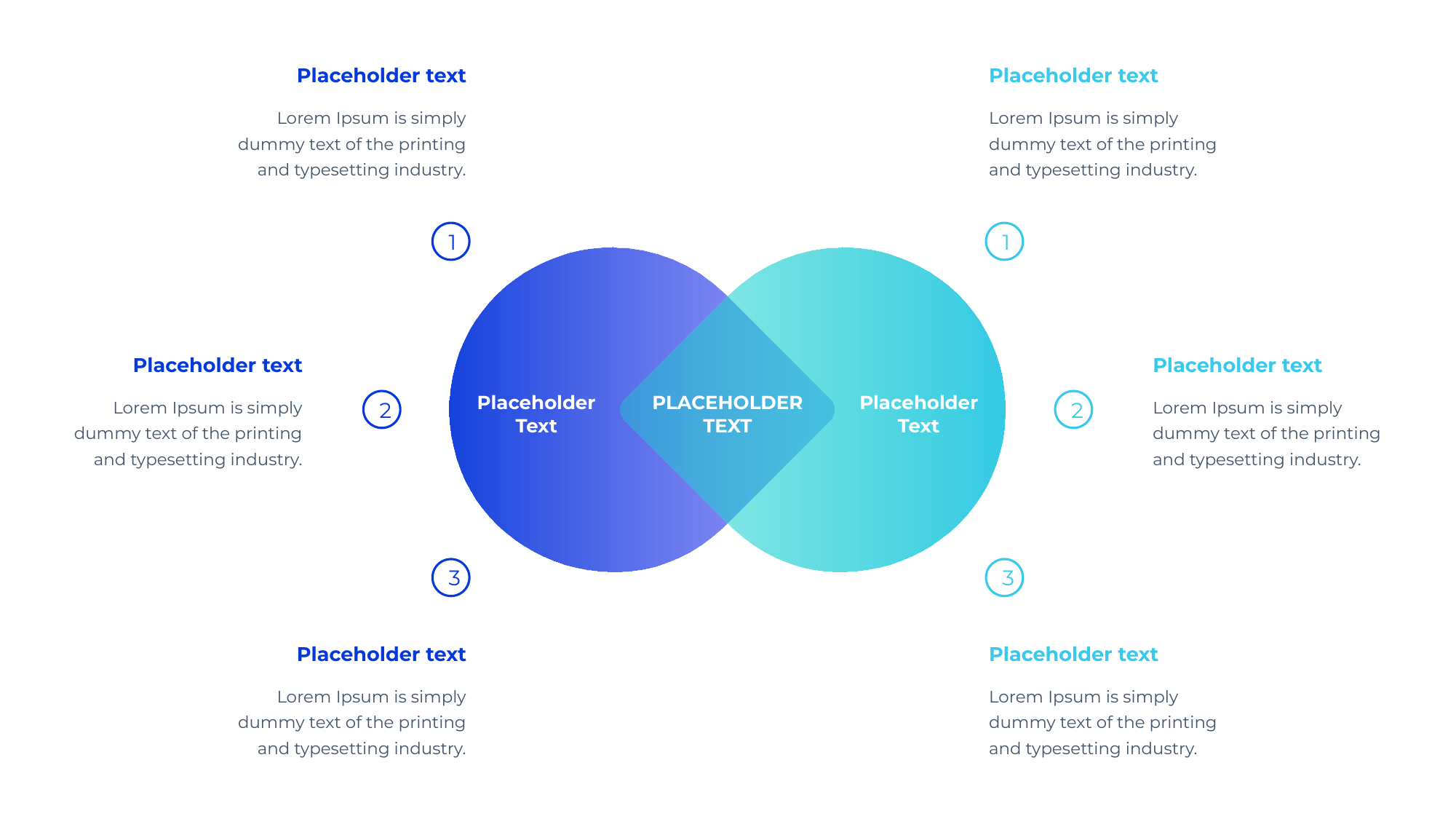

Placeholder text
Lorem Ipsum is simply dummy text of the printing and typesetting industry.
Placeholder text
Lorem Ipsum is simply dummy text of the printing and typesetting industry.
Placeholder text
Lorem Ipsum is simply dummy text of the printing and typesetting industry.
Placeholder text
Lorem Ipsum is simply dummy text of the printing and typesetting industry.
Placeholder text
Lorem Ipsum is simply dummy text of the printing and typesetting industry.
Placeholder text
Lorem Ipsum is simply dummy text of the printing and typesetting industry.

1
2
3

1
2
3

Placeholder Text
Placeholder Text
PLACEHOLDER TEXT